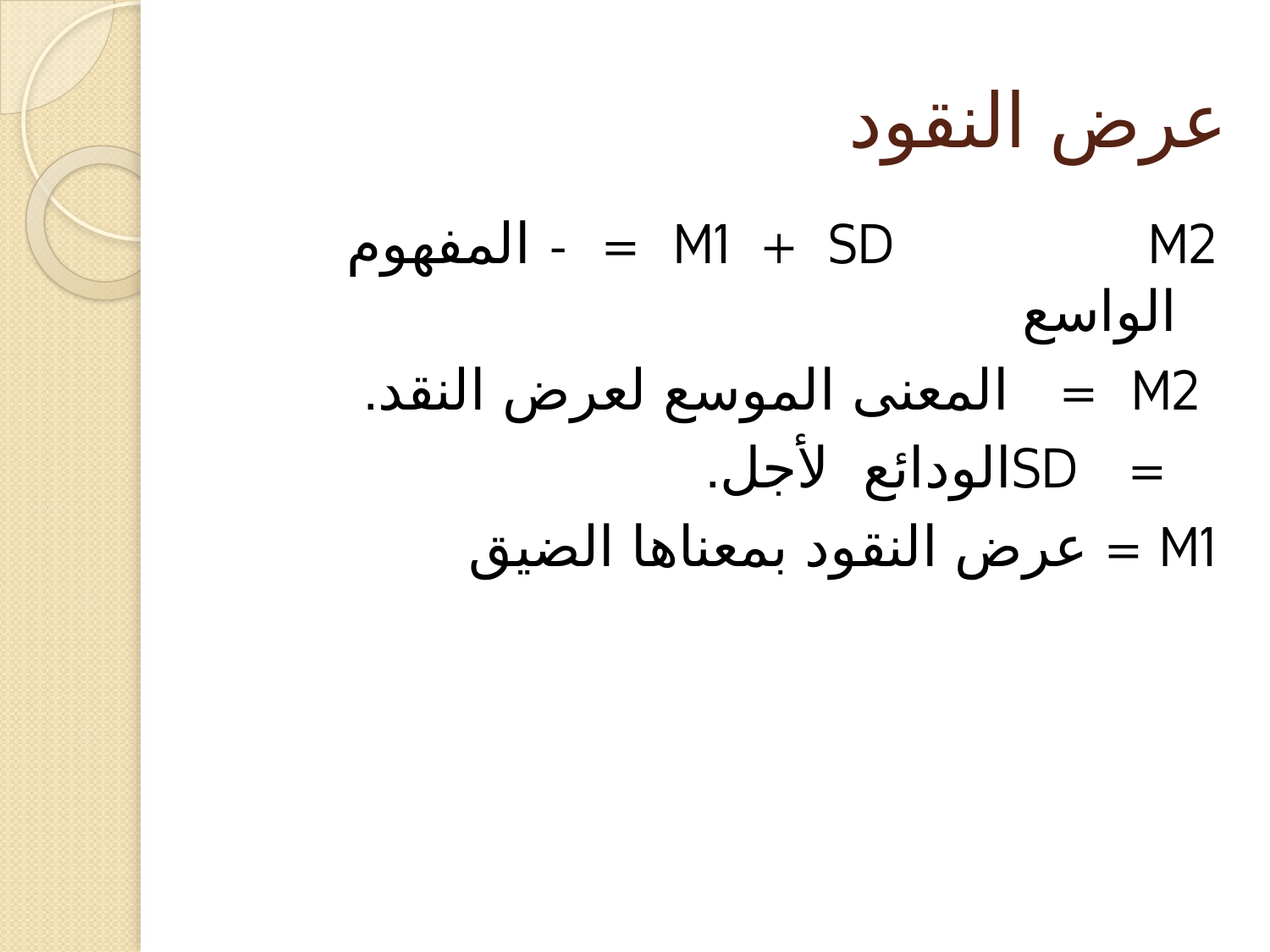

# عرض النقود
M1  +  SD               M2  =  - المفهوم الواسع
 M2  =   المعنى الموسع لعرض النقد.
   =   SDالودائع  لأجل.
M1 = عرض النقود بمعناها الضيق